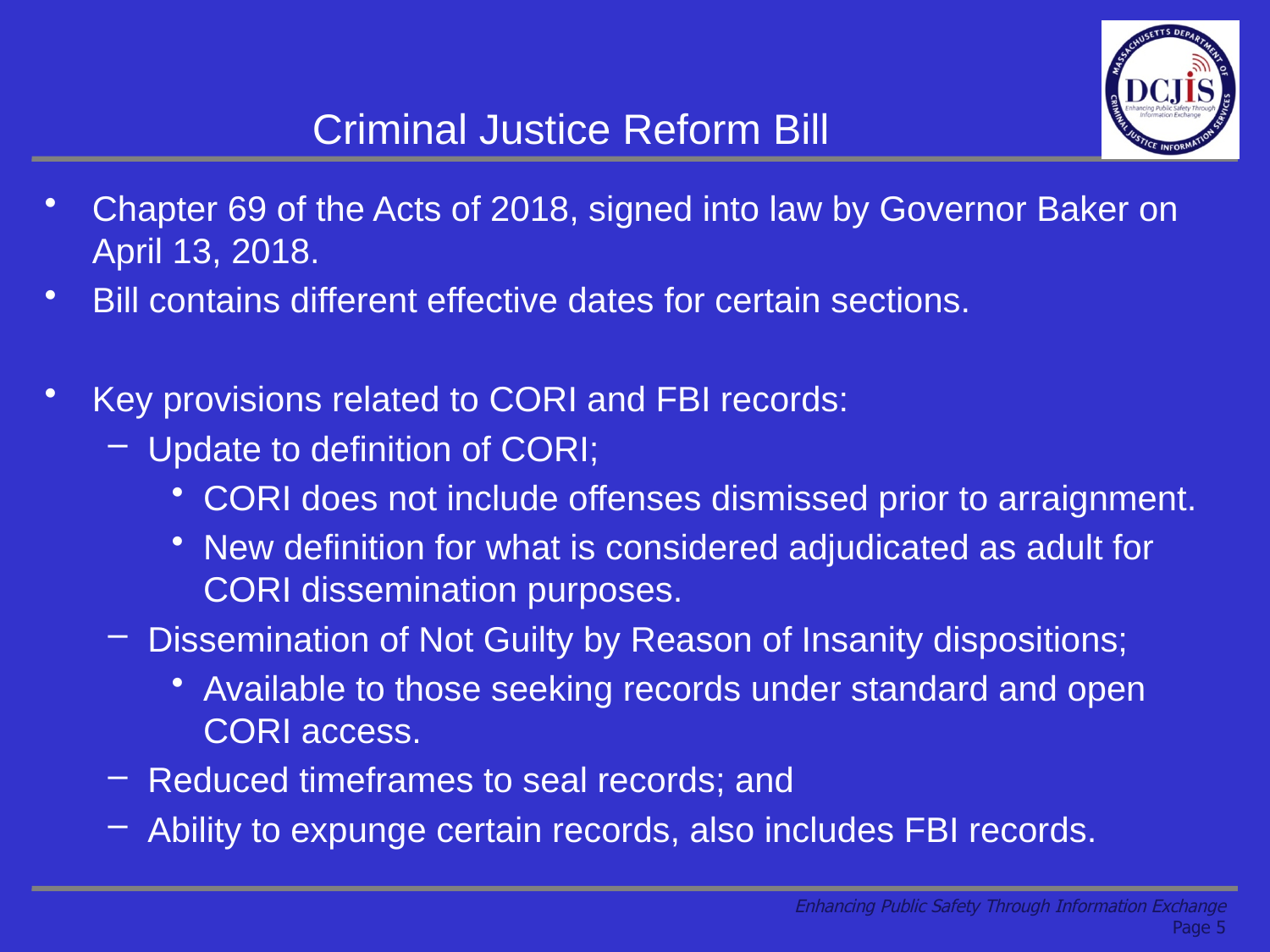

# Criminal Justice Reform Bill
Chapter 69 of the Acts of 2018, signed into law by Governor Baker on April 13, 2018.
Bill contains different effective dates for certain sections.

Key provisions related to CORI and FBI records:
Update to definition of CORI;
CORI does not include offenses dismissed prior to arraignment.
New definition for what is considered adjudicated as adult for CORI dissemination purposes.
Dissemination of Not Guilty by Reason of Insanity dispositions;
Available to those seeking records under standard and open CORI access.
Reduced timeframes to seal records; and
Ability to expunge certain records, also includes FBI records.
Enhancing Public Safety Through Information Exchange
Page 5